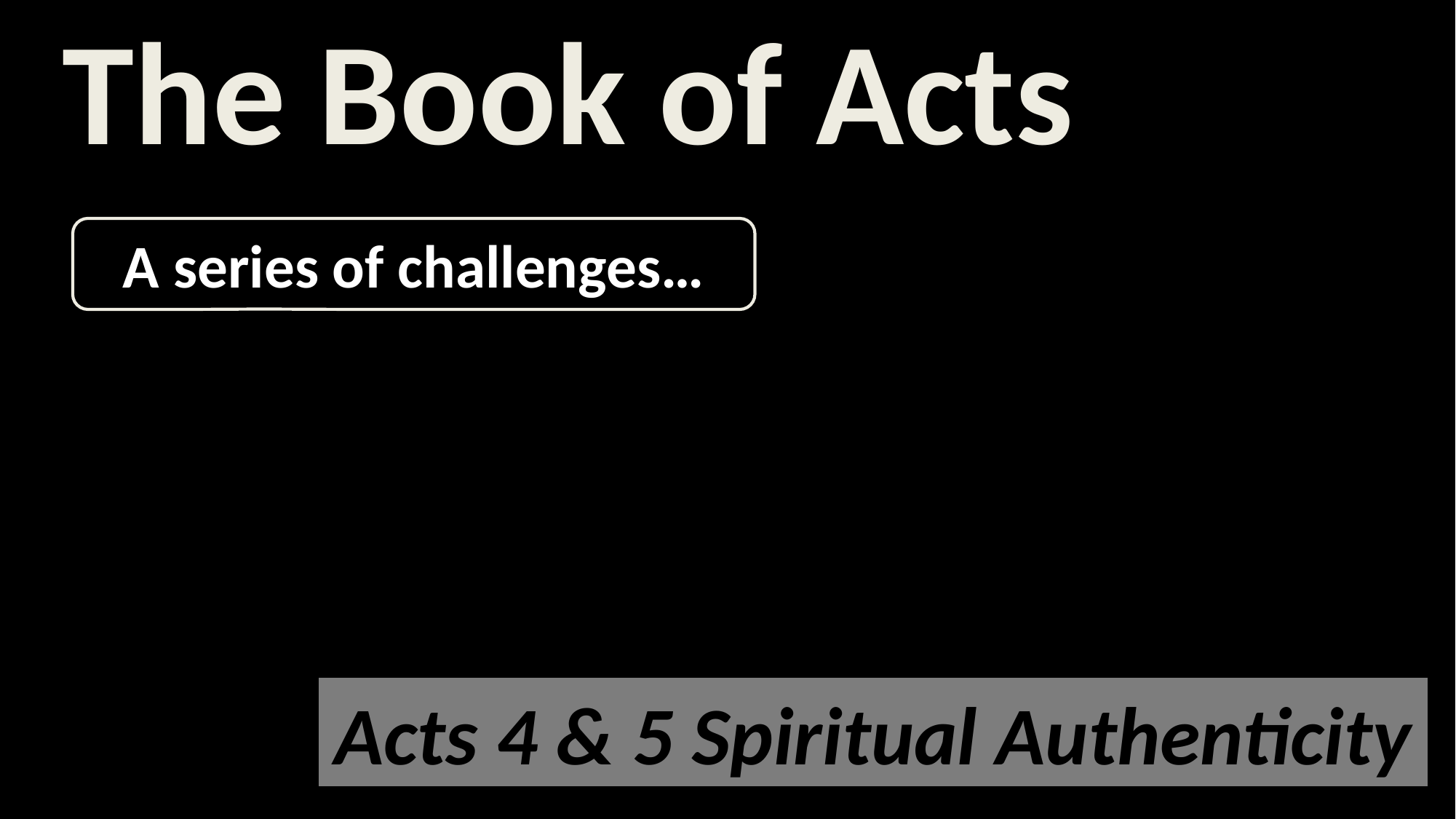

The Book of Acts
A series of challenges…
Acts 4 & 5 Spiritual Authenticity